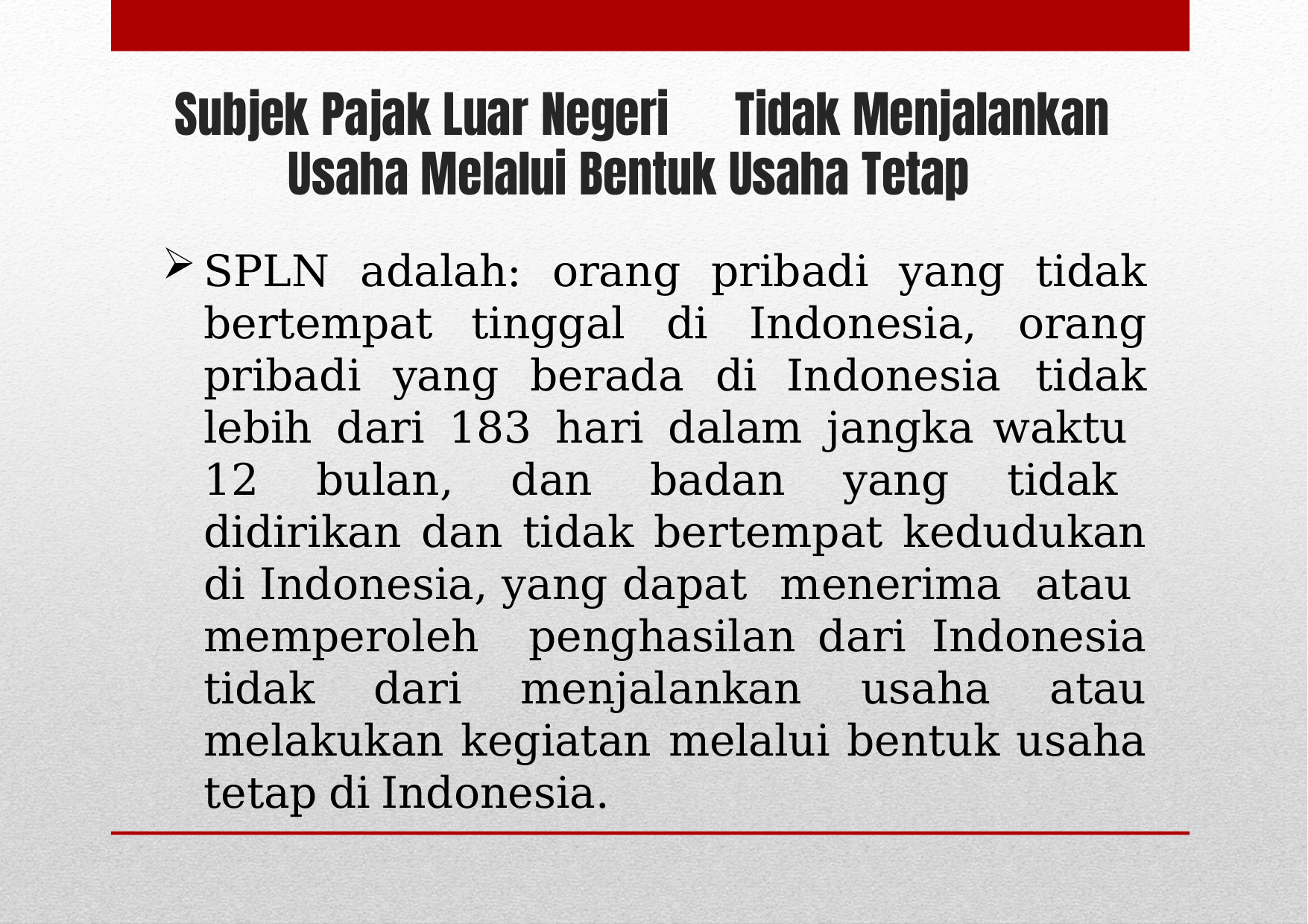

# Subjek Pajak Luar Negeri	Tidak Menjalankan Usaha Melalui Bentuk Usaha Tetap
SPLN adalah: orang pribadi yang tidak bertempat tinggal di Indonesia, orang pribadi yang berada di Indonesia tidak lebih dari 183 hari dalam jangka waktu  12  bulan,  dan  badan  yang  tidak  didirikan dan tidak bertempat kedudukan di Indonesia, yang dapat  menerima  atau  memperoleh  penghasilan dari Indonesia tidak dari menjalankan usaha atau melakukan kegiatan melalui bentuk usaha tetap di Indonesia.